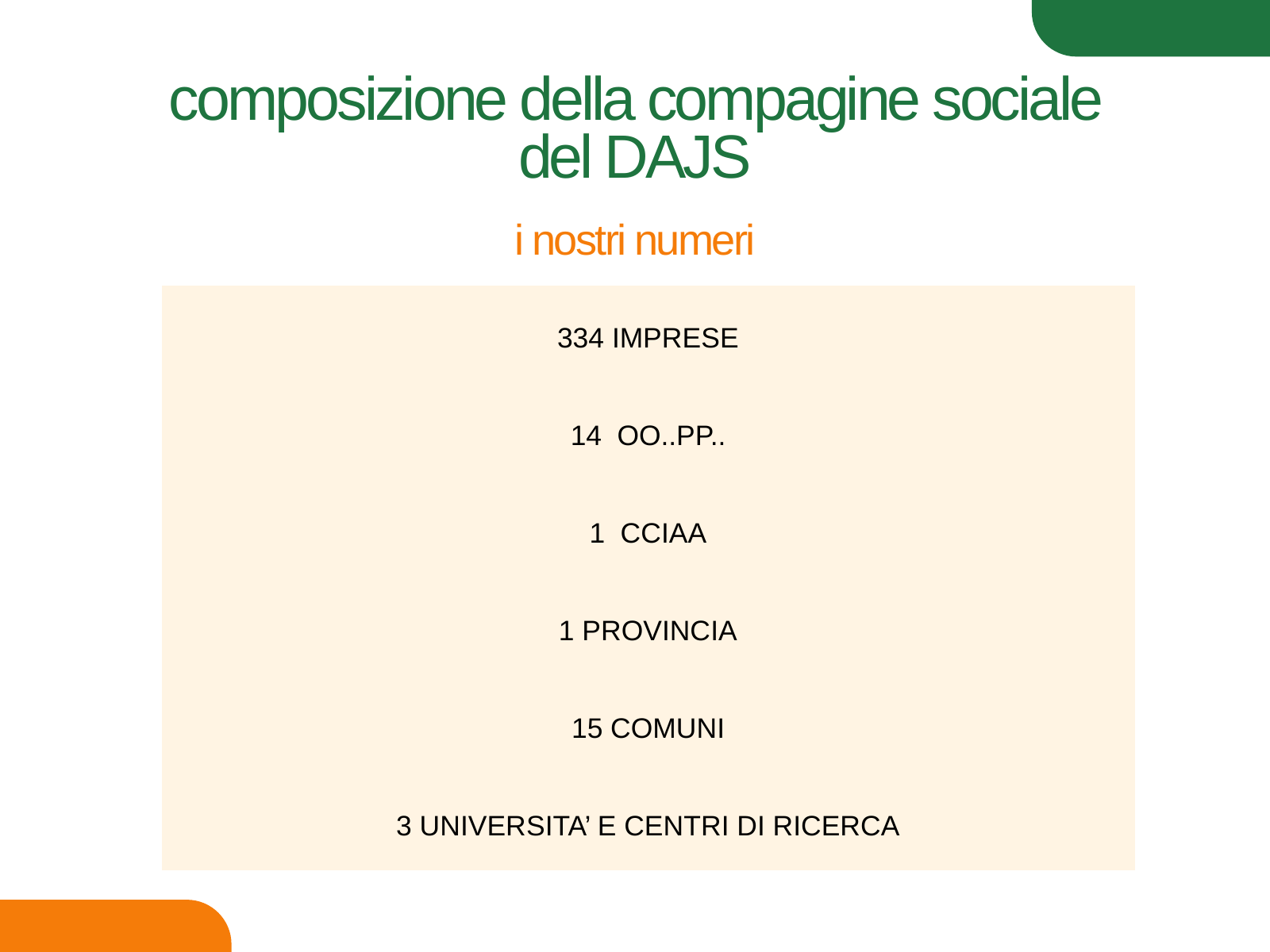

composizione della compagine sociale del DAJS
i nostri numeri
| 334 IMPRESE |
| --- |
| 14 OO..PP.. |
| 1 CCIAA |
| 1 PROVINCIA |
| 15 COMUNI |
| 3 UNIVERSITA’ E CENTRI DI RICERCA |